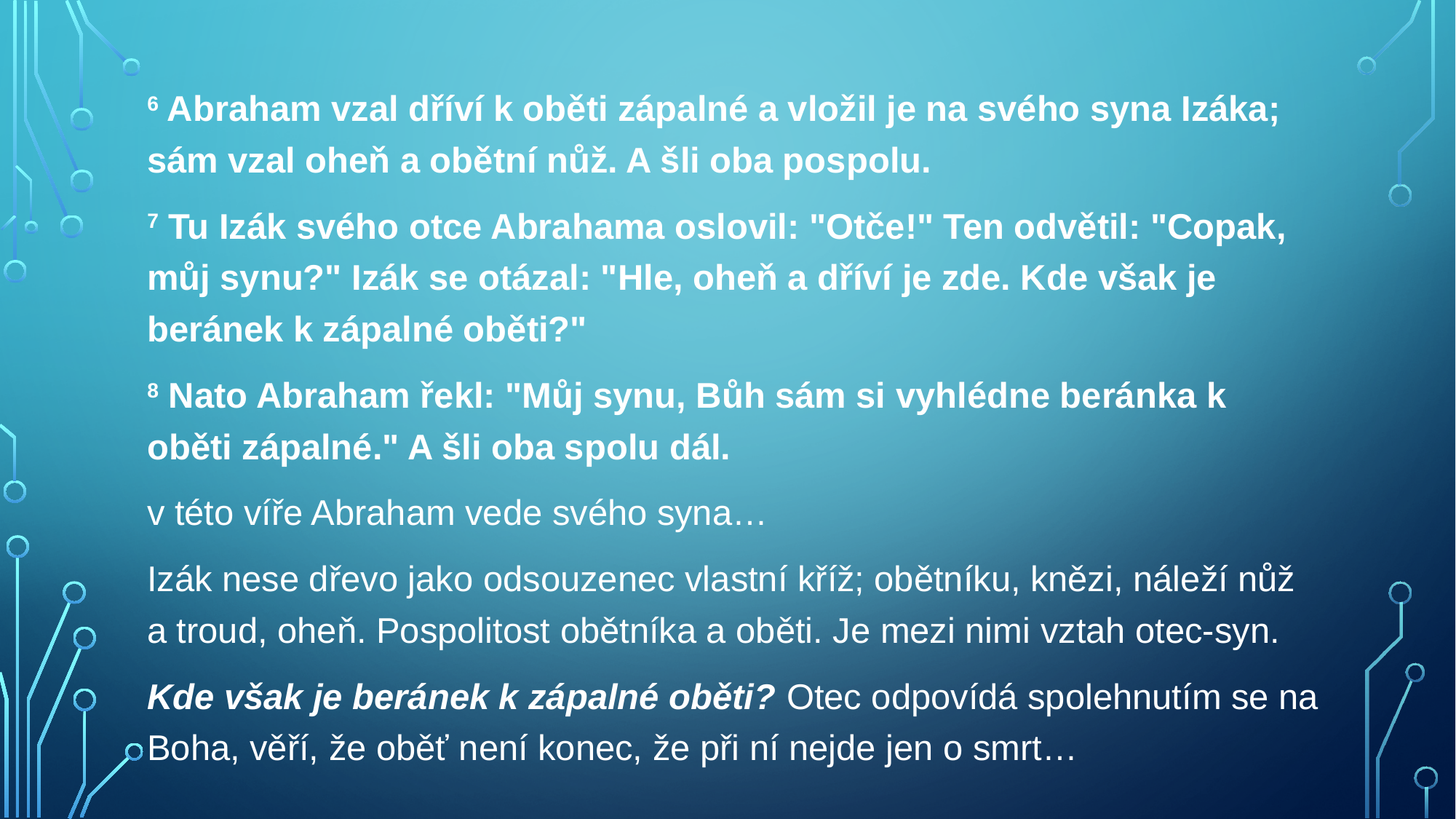

#
6 Abraham vzal dříví k oběti zápalné a vložil je na svého syna Izáka; sám vzal oheň a obětní nůž. A šli oba pospolu.
7 Tu Izák svého otce Abrahama oslovil: "Otče!" Ten odvětil: "Copak, můj synu?" Izák se otázal: "Hle, oheň a dříví je zde. Kde však je beránek k zápalné oběti?"
8 Nato Abraham řekl: "Můj synu, Bůh sám si vyhlédne beránka k oběti zápalné." A šli oba spolu dál.
v této víře Abraham vede svého syna…
Izák nese dřevo jako odsouzenec vlastní kříž; obětníku, knězi, náleží nůž a troud, oheň. Pospolitost obětníka a oběti. Je mezi nimi vztah otec-syn.
Kde však je beránek k zápalné oběti? Otec odpovídá spolehnutím se na Boha, věří, že oběť není konec, že při ní nejde jen o smrt…